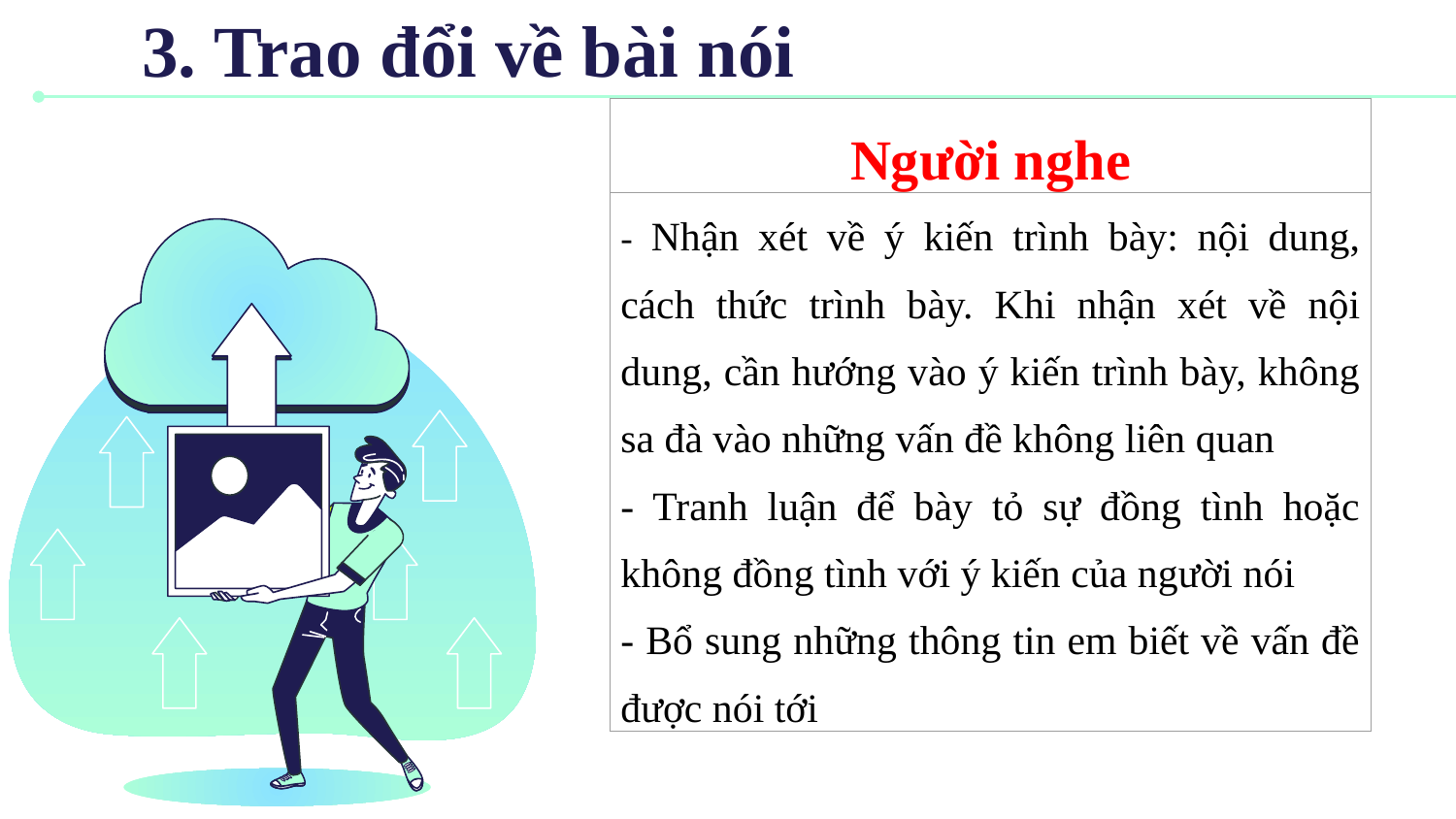

# 3. Trao đổi về bài nói
| Người nghe |
| --- |
| - Nhận xét về ý kiến trình bày: nội dung, cách thức trình bày. Khi nhận xét về nội dung, cần hướng vào ý kiến trình bày, không sa đà vào những vấn đề không liên quan - Tranh luận để bày tỏ sự đồng tình hoặc không đồng tình với ý kiến của người nói - Bổ sung những thông tin em biết về vấn đề được nói tới |